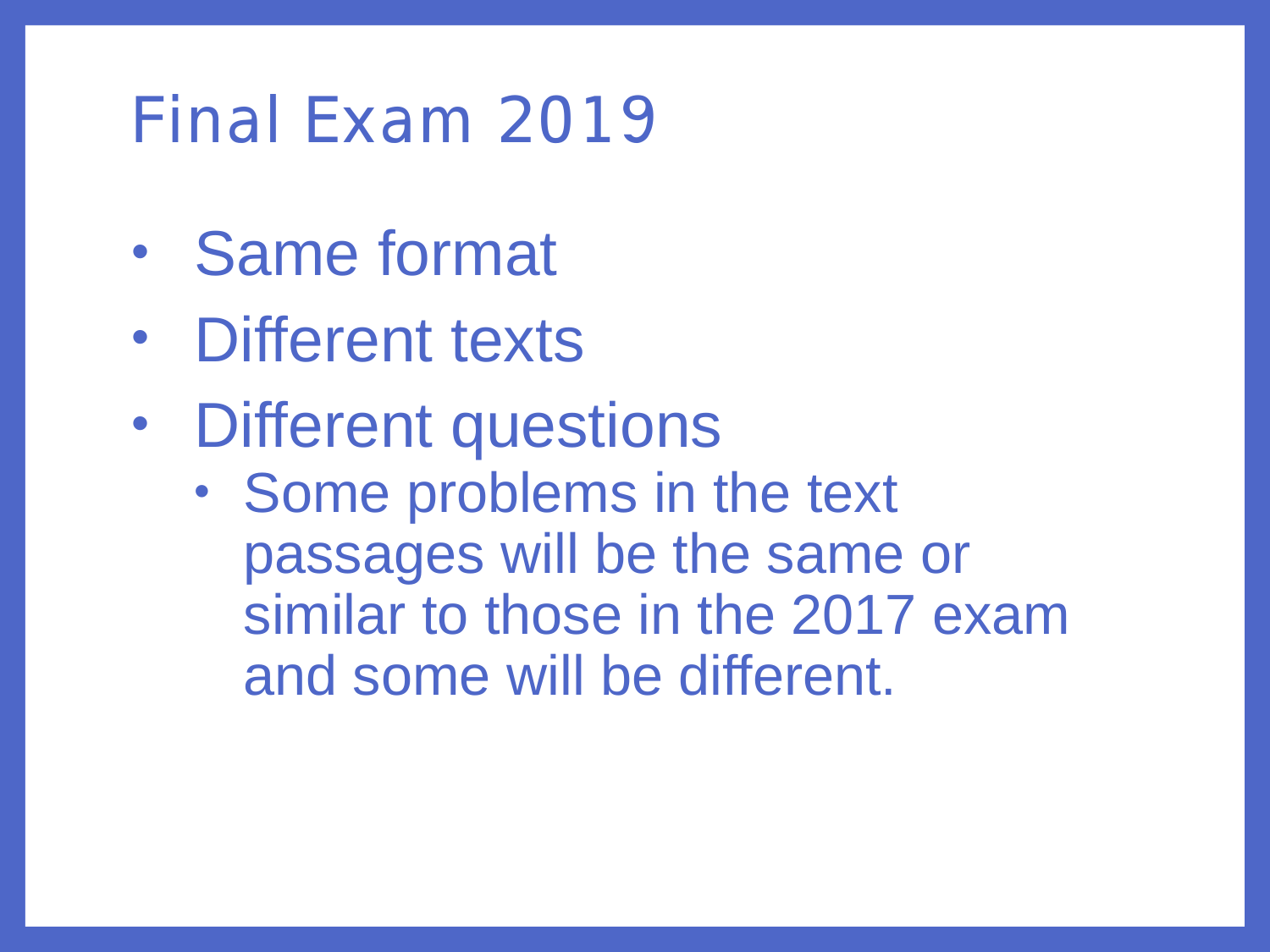

# Final Exam 2019
Same format
Different texts
Different questions
Some problems in the text passages will be the same or similar to those in the 2017 exam and some will be different.